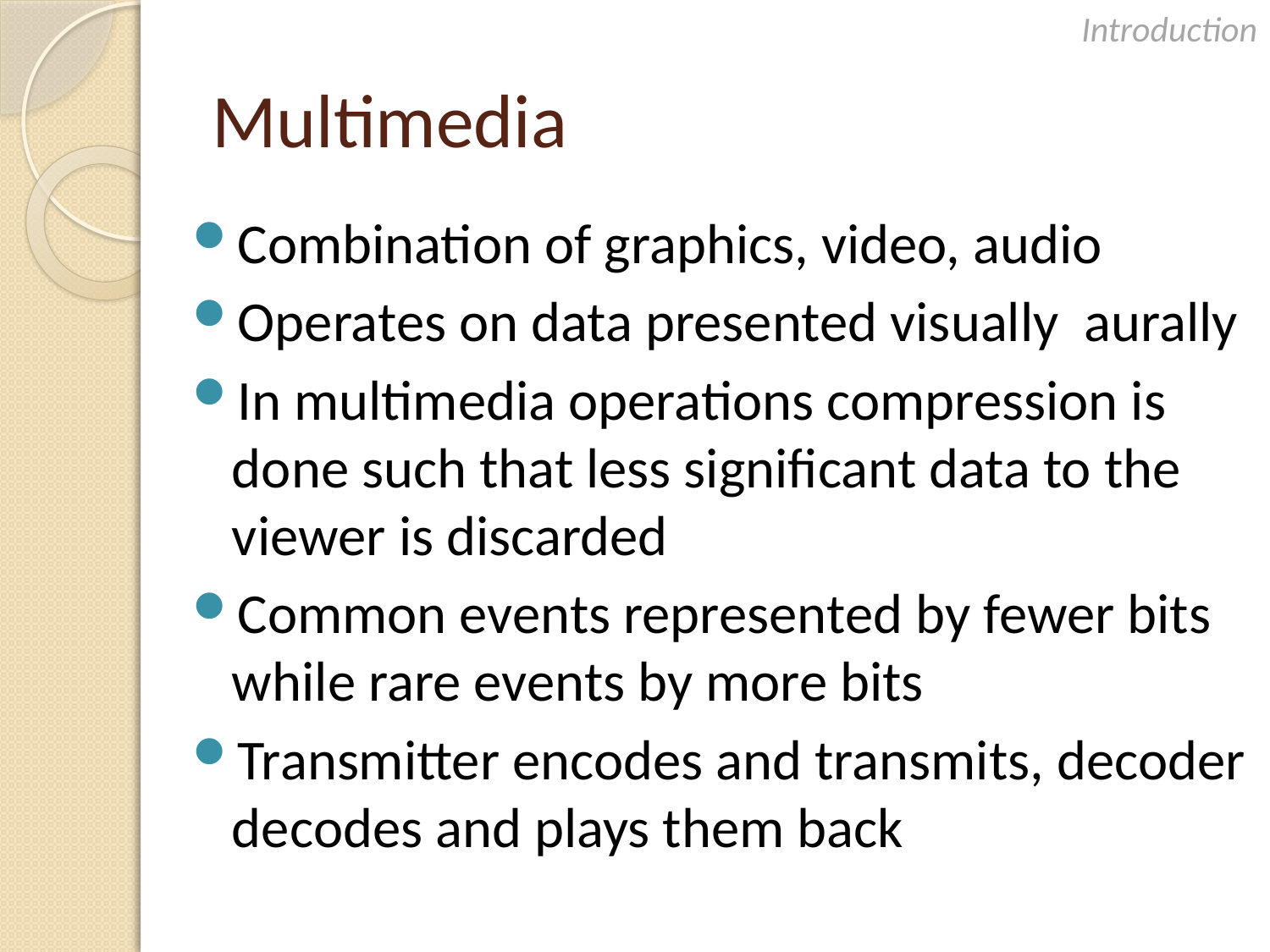

Introduction
# Multimedia
Combination of graphics, video, audio
Operates on data presented visually  aurally
In multimedia operations compression is done such that less significant data to the viewer is discarded
Common events represented by fewer bits while rare events by more bits
Transmitter encodes and transmits, decoder decodes and plays them back